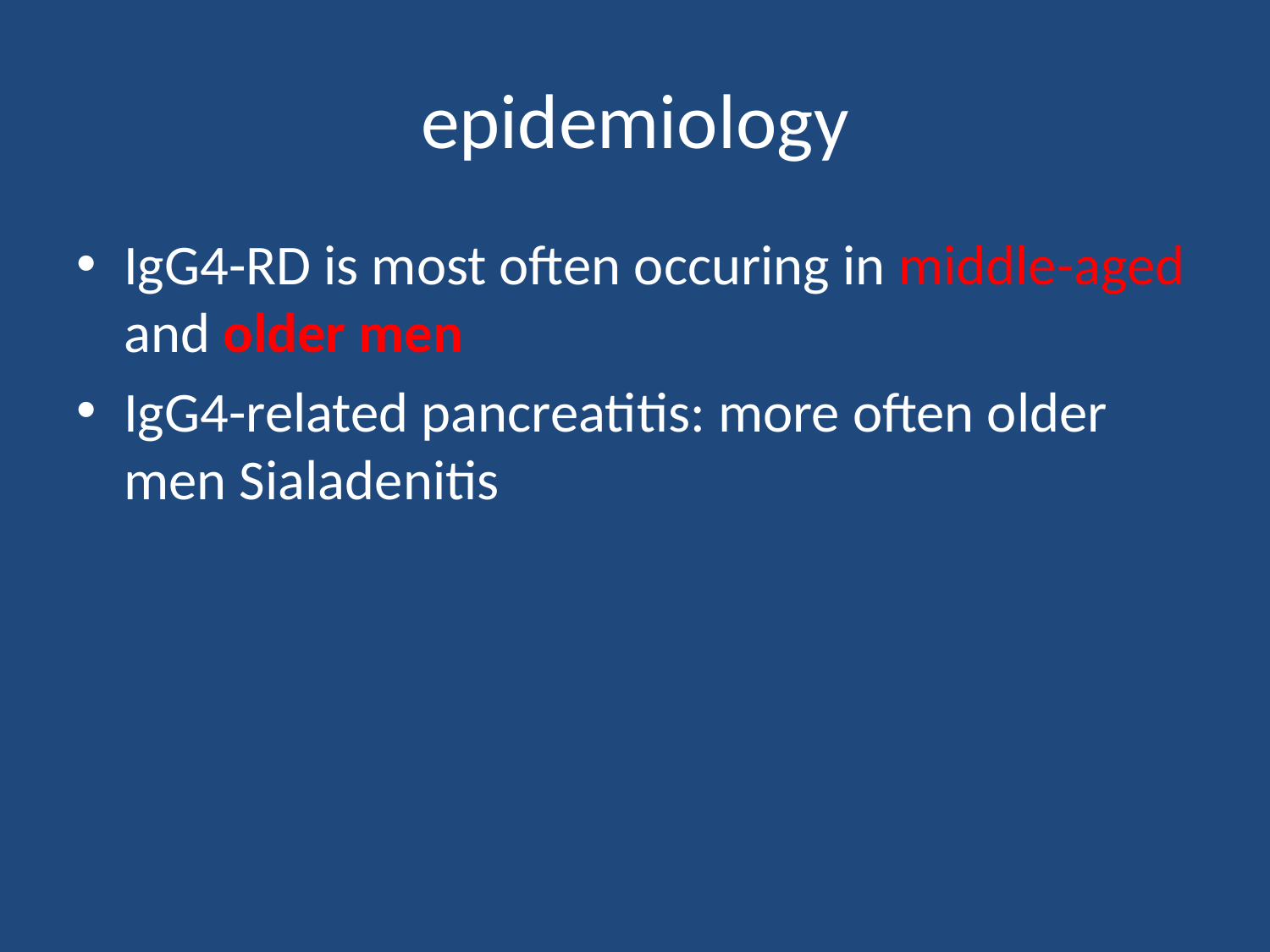

# epidemiology
IgG4-RD is most often occuring in middle-aged and older men
IgG4-related pancreatitis: more often older men Sialadenitis